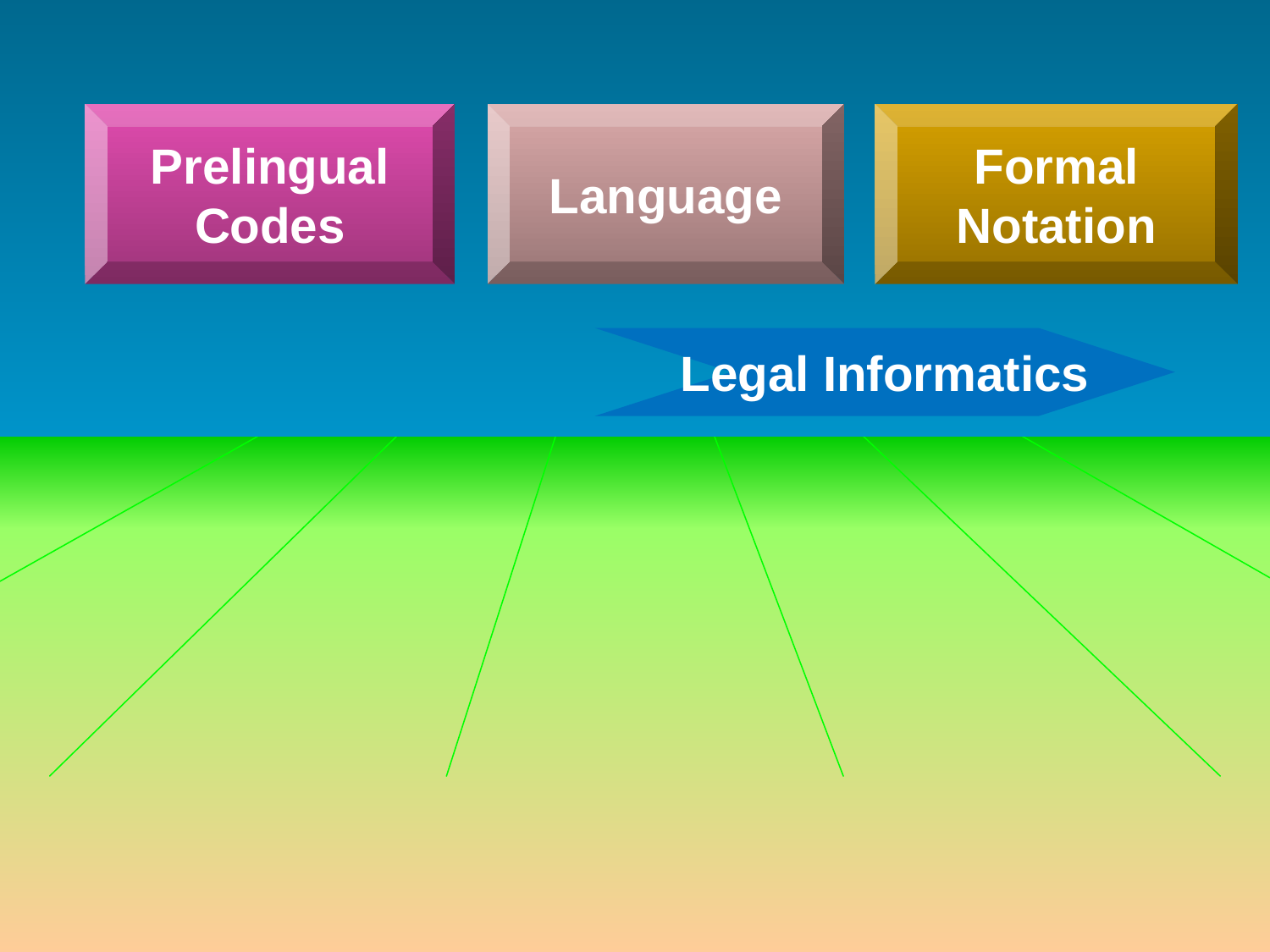

Prelingual Codes
Language
Formal Notation

Legal Informatics